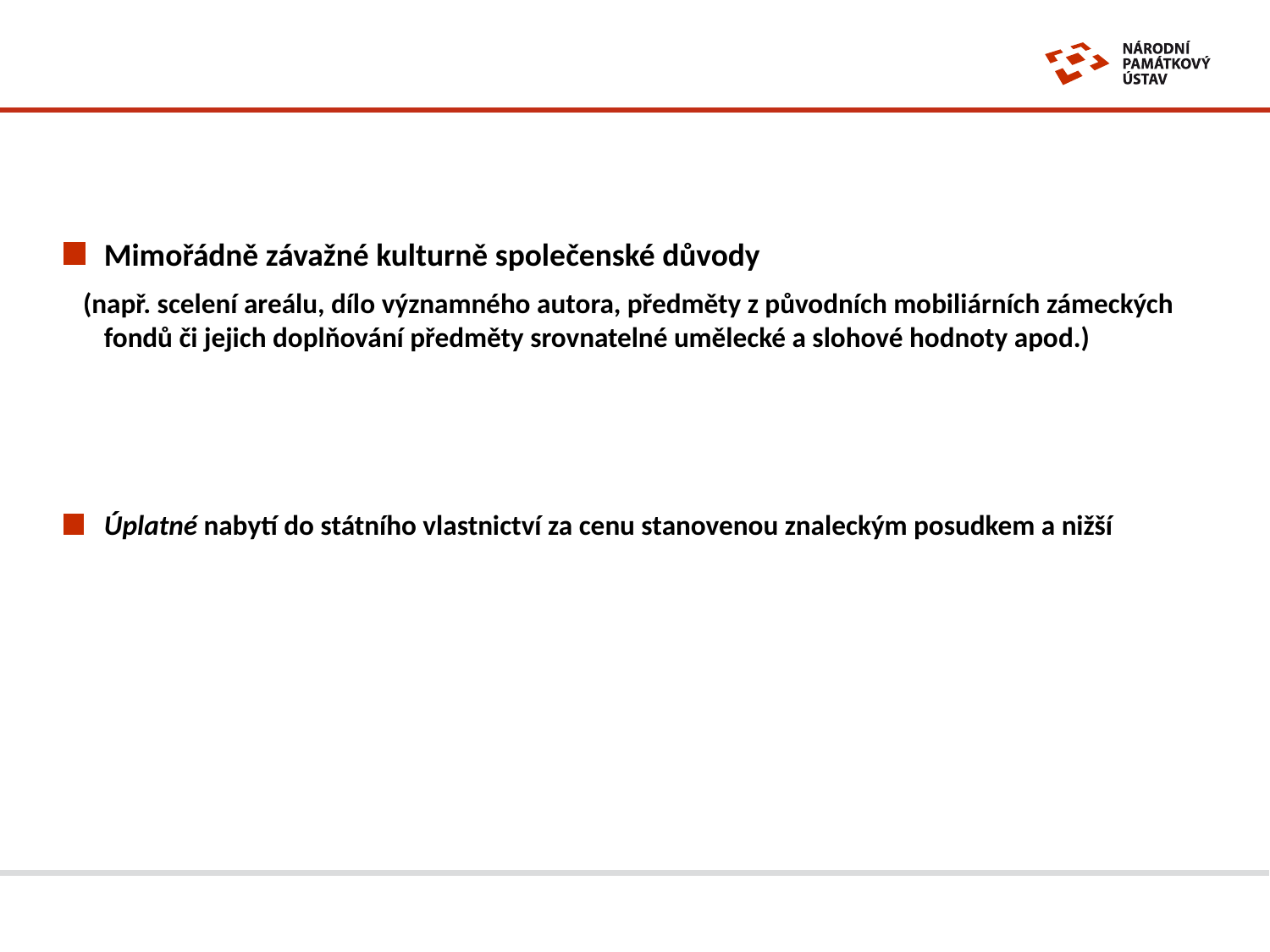

#
Mimořádně závažné kulturně společenské důvody
   (např. scelení areálu, dílo významného autora, předměty z původních mobiliárních zámeckých fondů či jejich doplňování předměty srovnatelné umělecké a slohové hodnoty apod.)

Úplatné nabytí do státního vlastnictví za cenu stanovenou znaleckým posudkem a nižší